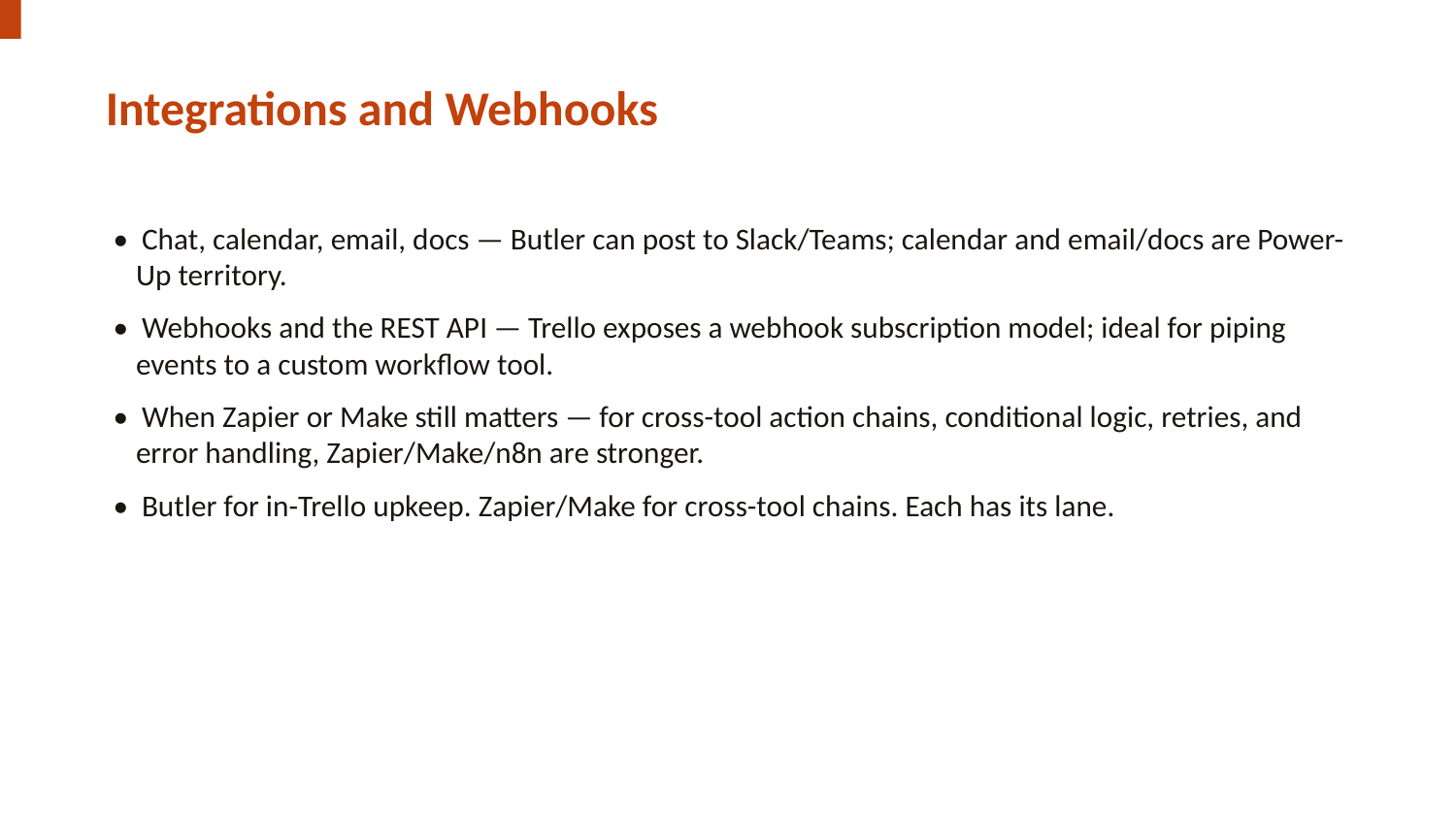

Integrations and Webhooks
•  Chat, calendar, email, docs — Butler can post to Slack/Teams; calendar and email/docs are Power-Up territory.
•  Webhooks and the REST API — Trello exposes a webhook subscription model; ideal for piping events to a custom workflow tool.
•  When Zapier or Make still matters — for cross-tool action chains, conditional logic, retries, and error handling, Zapier/Make/n8n are stronger.
•  Butler for in-Trello upkeep. Zapier/Make for cross-tool chains. Each has its lane.